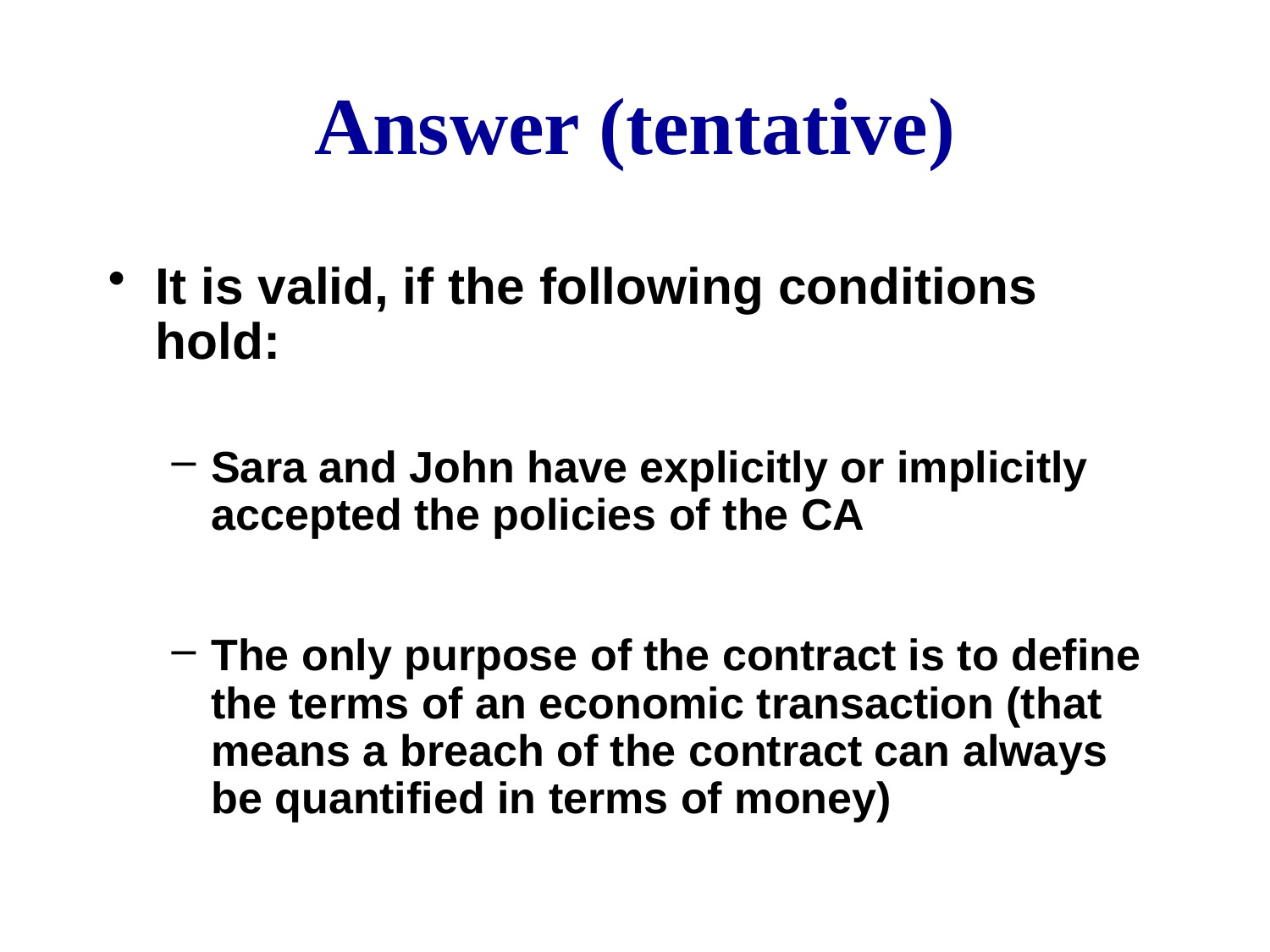

# Answer (tentative)
It is valid, if the following conditions hold:

Sara and John have explicitly or implicitly accepted the policies of the CA

The only purpose of the contract is to define the terms of an economic transaction (that means a breach of the contract can always be quantified in terms of money)